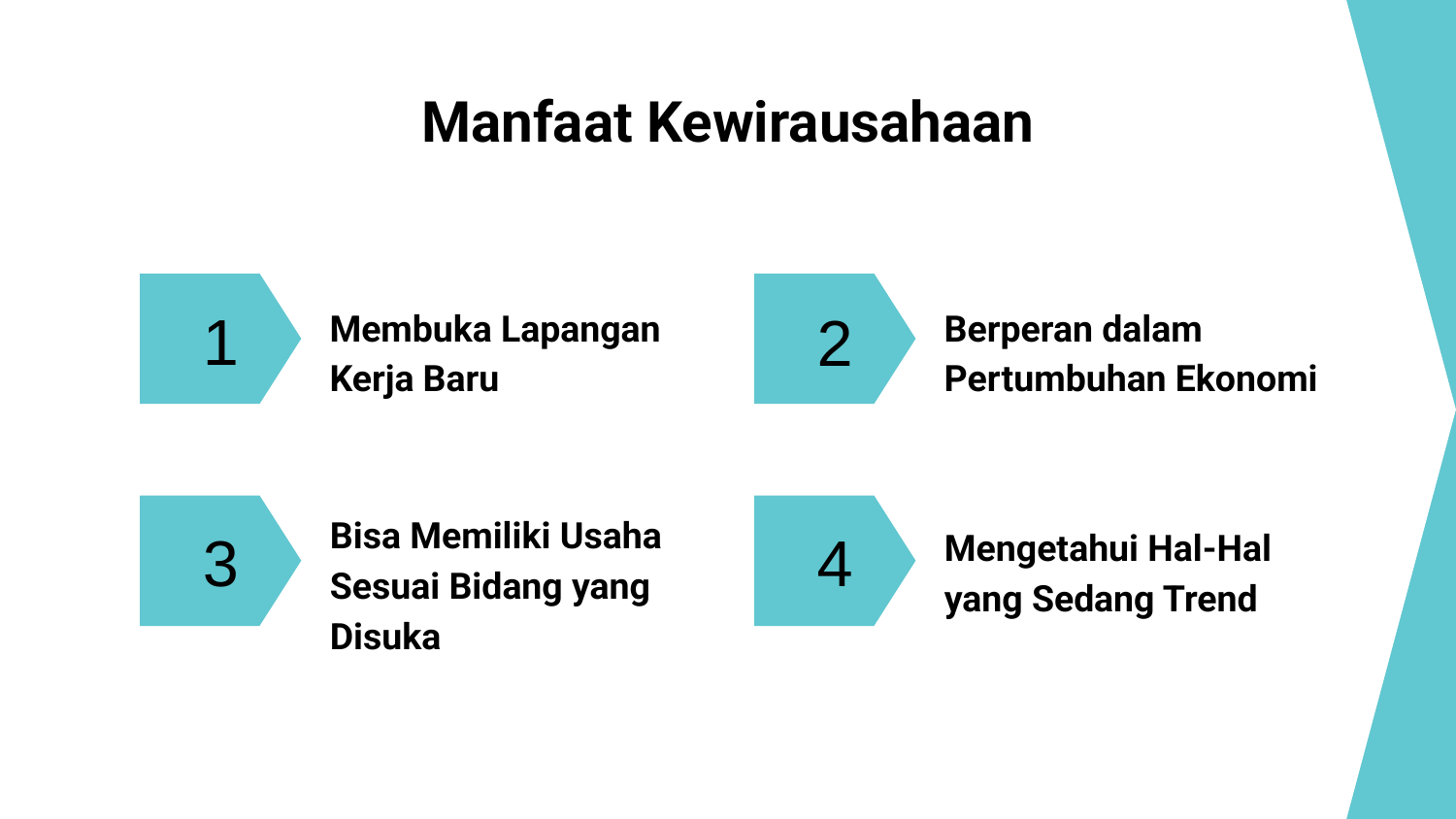

# Manfaat Kewirausahaan

1
2
Membuka Lapangan Kerja Baru
Berperan dalam Pertumbuhan Ekonomi

3
4
Mengetahui Hal-Hal yang Sedang Trend
Bisa Memiliki Usaha Sesuai Bidang yang Disuka